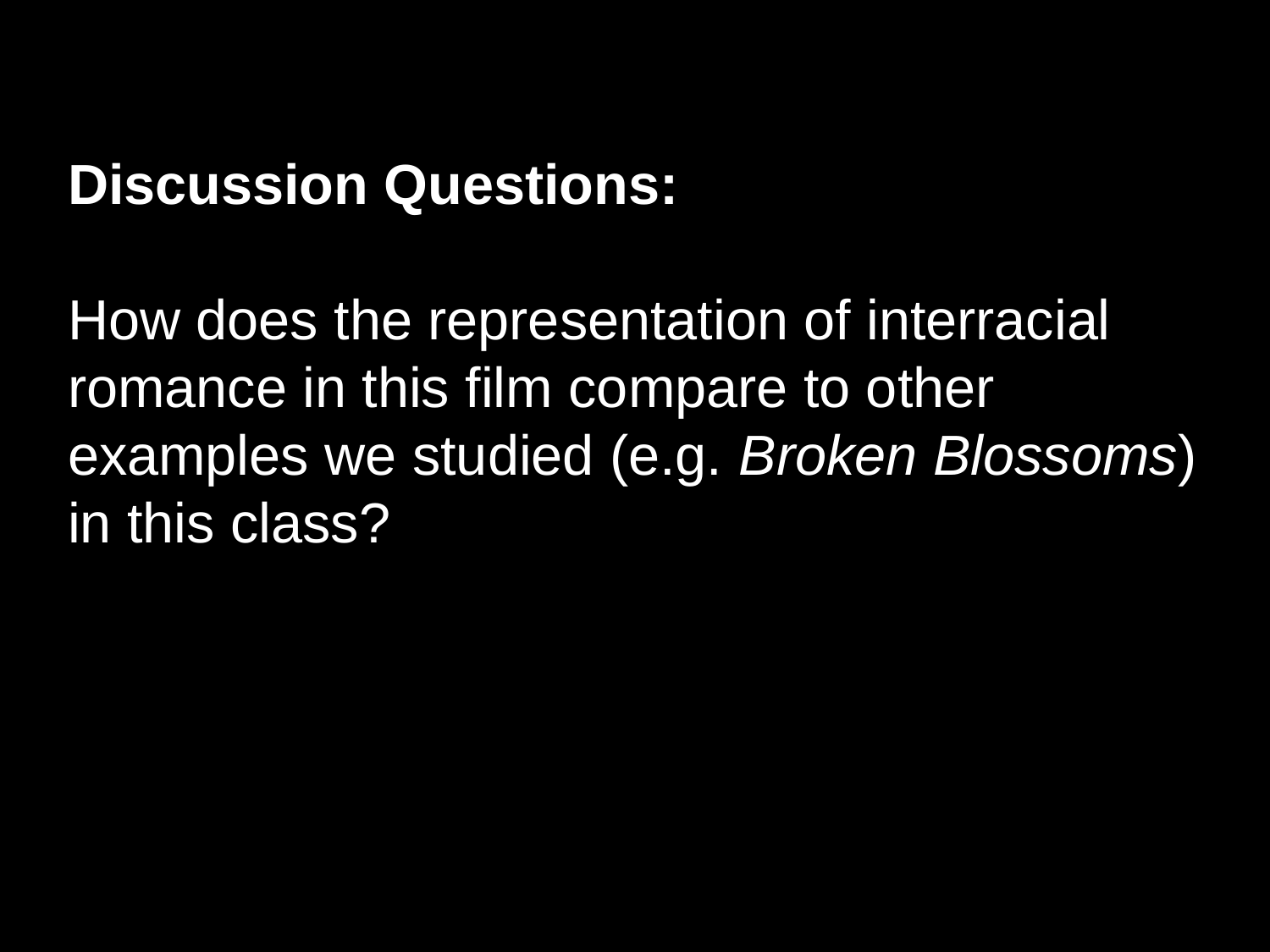

Discussion Questions:

How does the representation of interracial romance in this film compare to other examples we studied (e.g. Broken Blossoms) in this class?